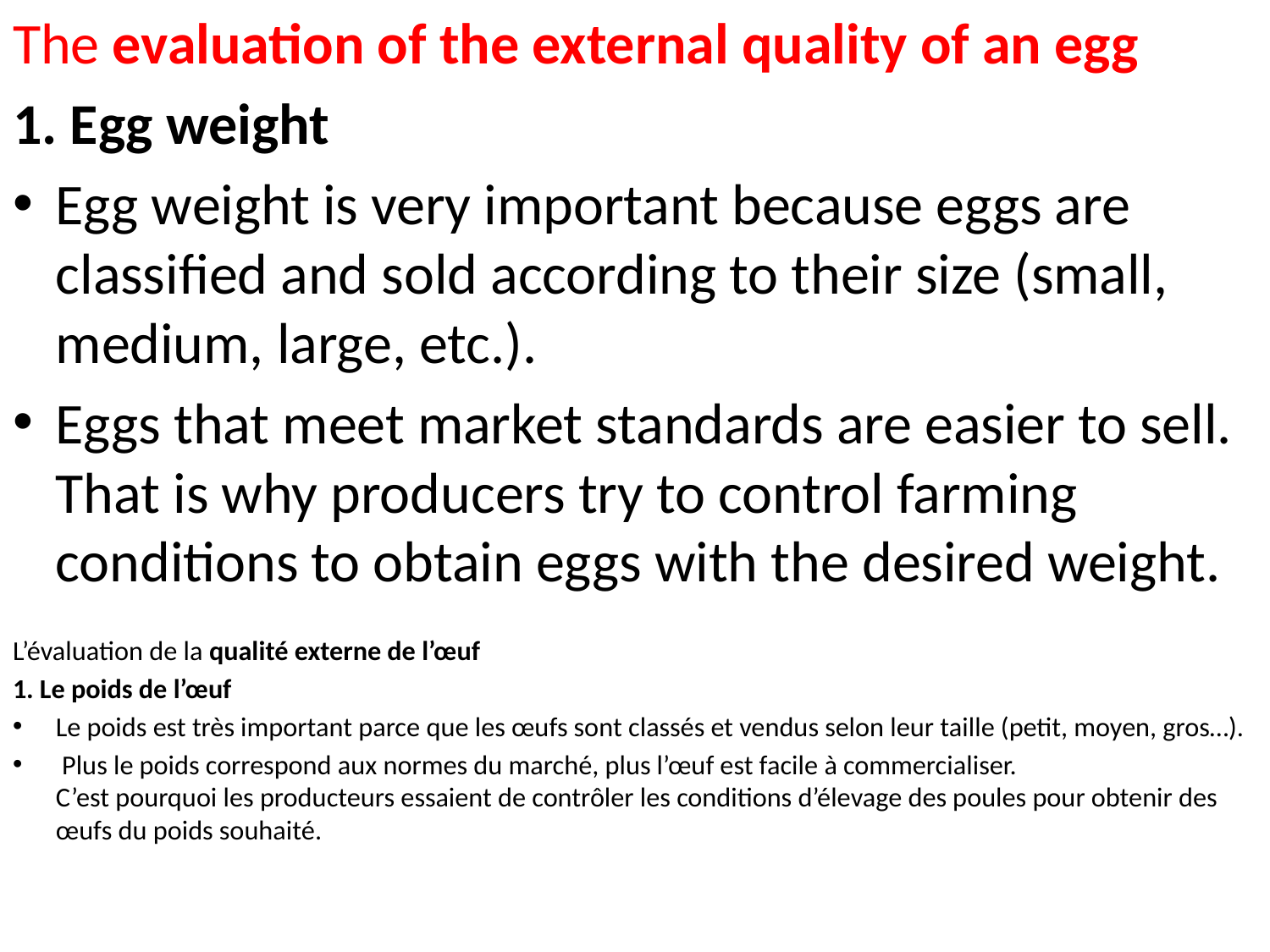

The evaluation of the external quality of an egg
1. Egg weight
Egg weight is very important because eggs are classified and sold according to their size (small, medium, large, etc.).
Eggs that meet market standards are easier to sell.
That is why producers try to control farming conditions to obtain eggs with the desired weight.

L’évaluation de la qualité externe de l’œuf
1. Le poids de l’œuf
Le poids est très important parce que les œufs sont classés et vendus selon leur taille (petit, moyen, gros…).
 Plus le poids correspond aux normes du marché, plus l’œuf est facile à commercialiser.
C’est pourquoi les producteurs essaient de contrôler les conditions d’élevage des poules pour obtenir des œufs du poids souhaité.